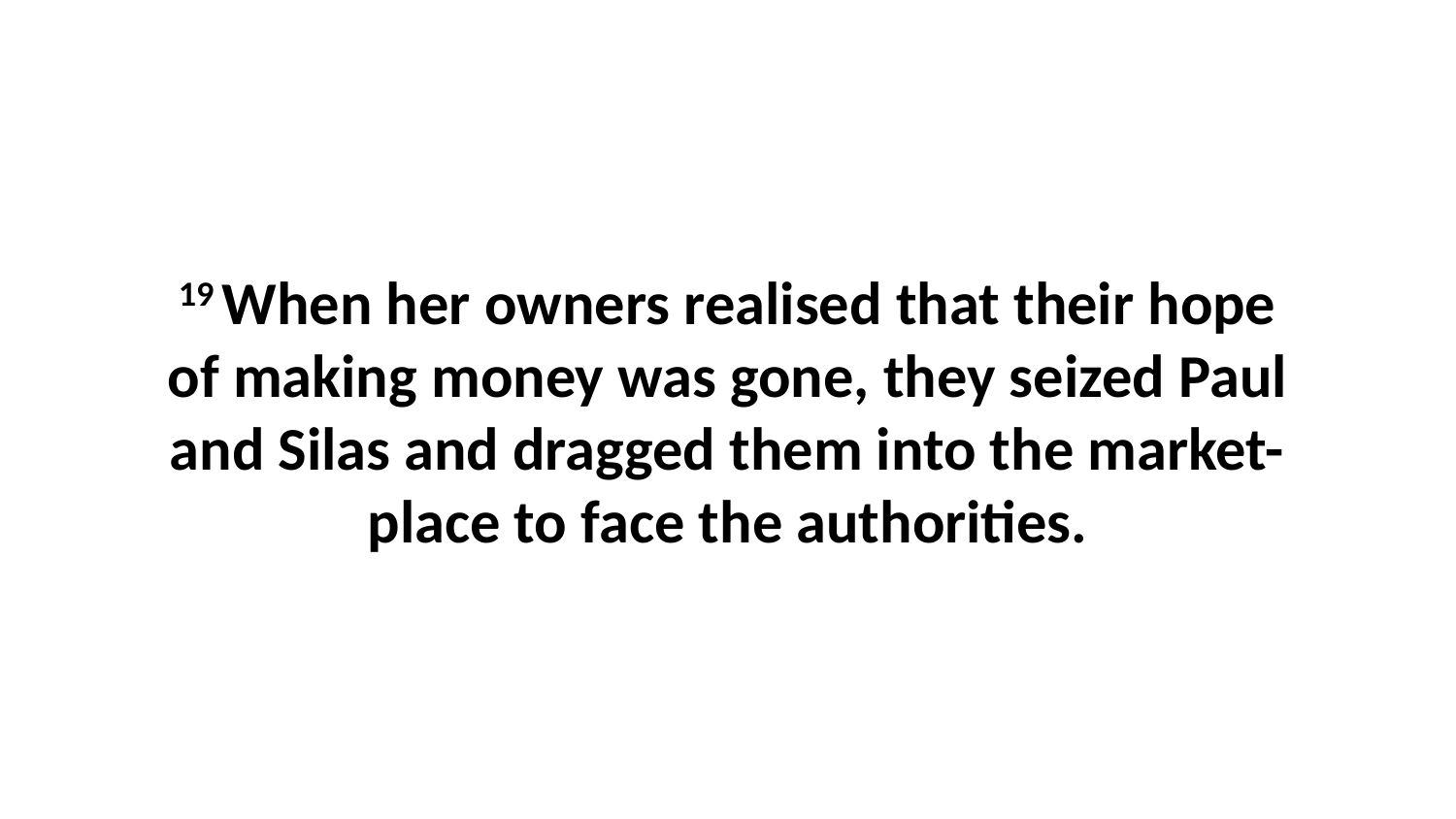

19 When her owners realised that their hope of making money was gone, they seized Paul and Silas and dragged them into the market-place to face the authorities.